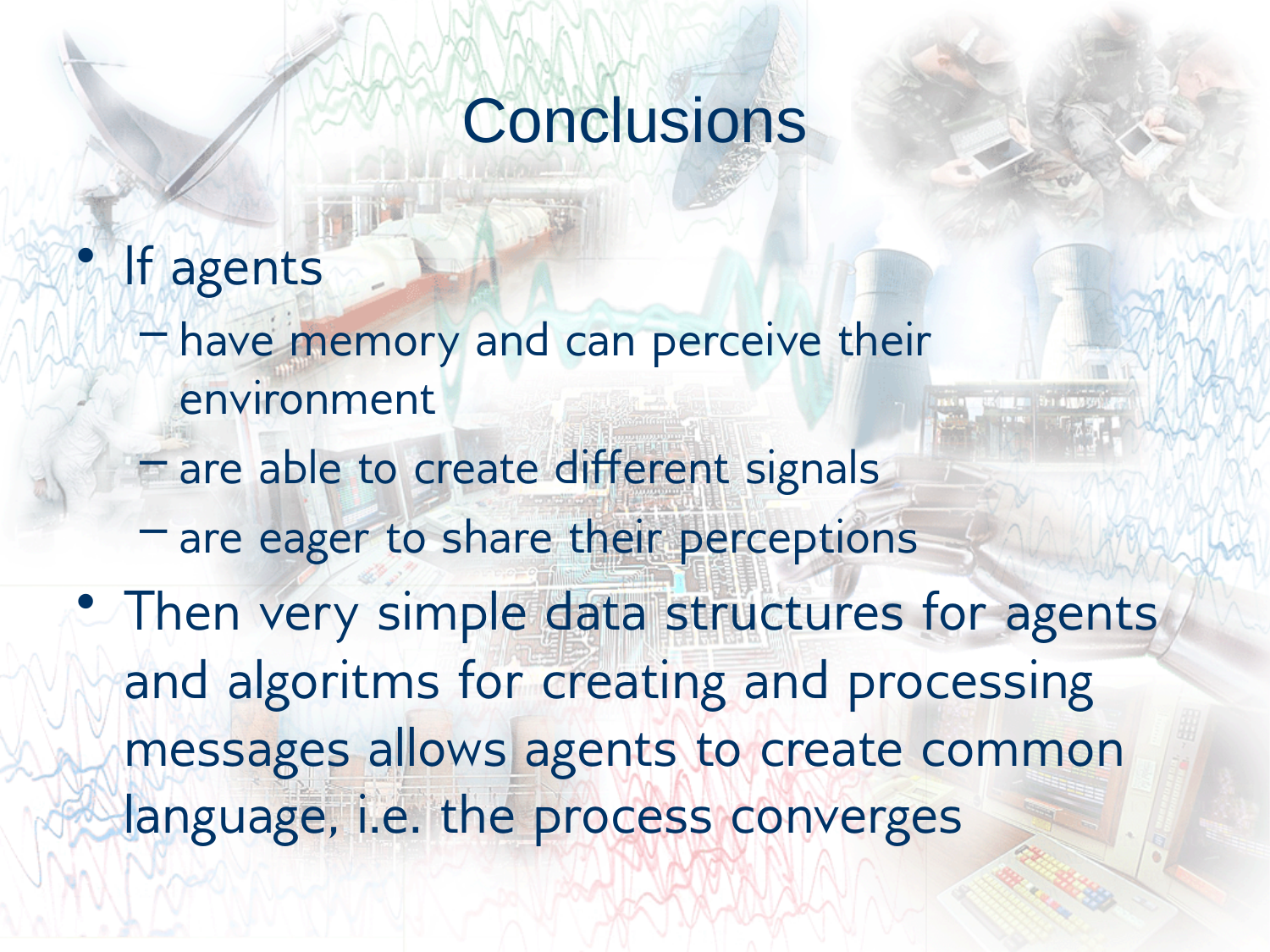

# Conclusions
If agents
have memory and can perceive their environment
are able to create different signals
are eager to share their perceptions
Then very simple data structures for agents and algoritms for creating and processing messages allows agents to create common language, i.e. the process converges